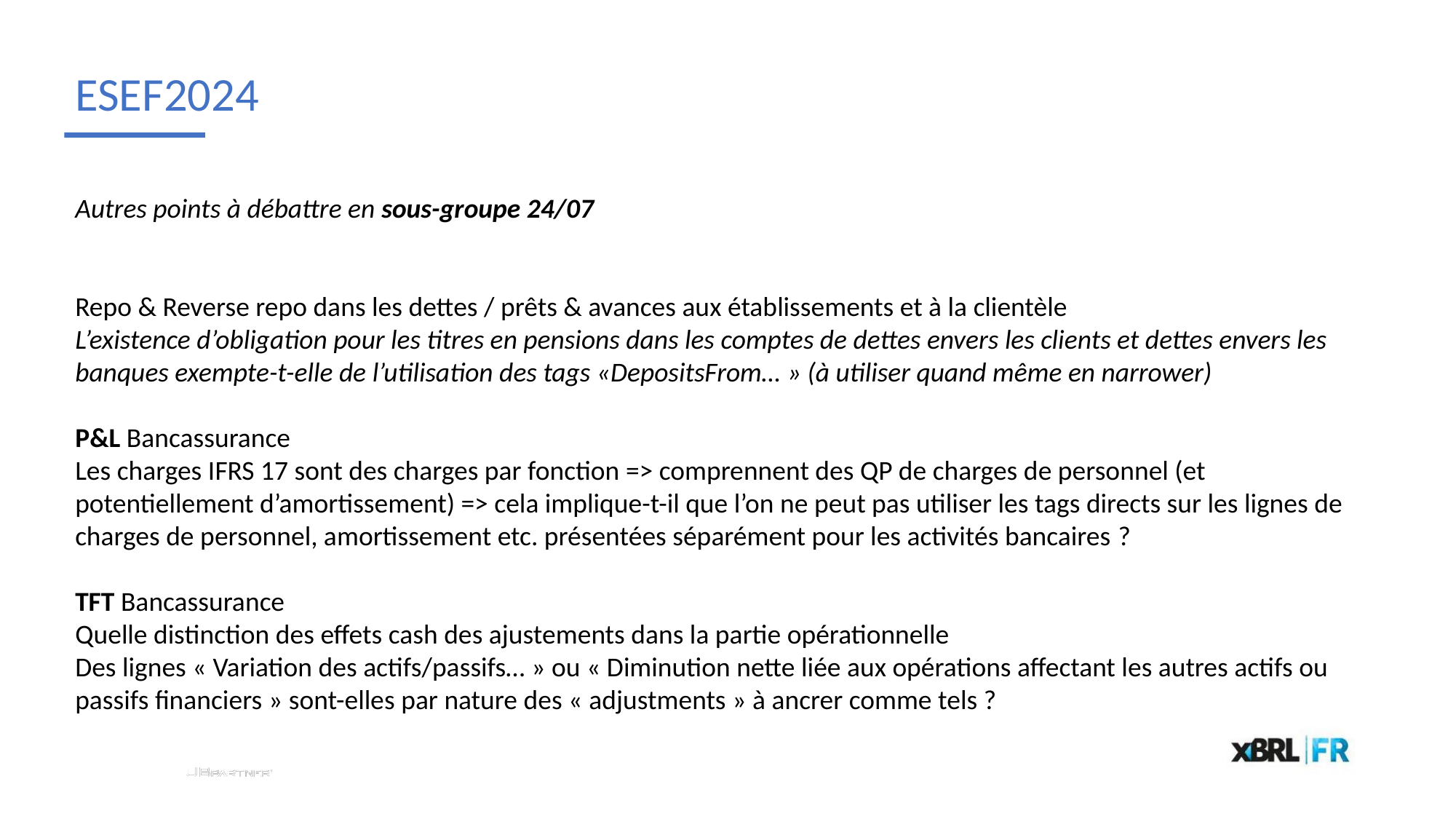

# ESEF2024
Autres points à débattre en sous-groupe 24/07

Repo & Reverse repo dans les dettes / prêts & avances aux établissements et à la clientèle
L’existence d’obligation pour les titres en pensions dans les comptes de dettes envers les clients et dettes envers les banques exempte-t-elle de l’utilisation des tags «DepositsFrom… » (à utiliser quand même en narrower)

P&L Bancassurance
Les charges IFRS 17 sont des charges par fonction => comprennent des QP de charges de personnel (et potentiellement d’amortissement) => cela implique-t-il que l’on ne peut pas utiliser les tags directs sur les lignes de charges de personnel, amortissement etc. présentées séparément pour les activités bancaires ?

TFT Bancassurance
Quelle distinction des effets cash des ajustements dans la partie opérationnelle
Des lignes « Variation des actifs/passifs… » ou « Diminution nette liée aux opérations affectant les autres actifs ou passifs financiers » sont-elles par nature des « adjustments » à ancrer comme tels ?